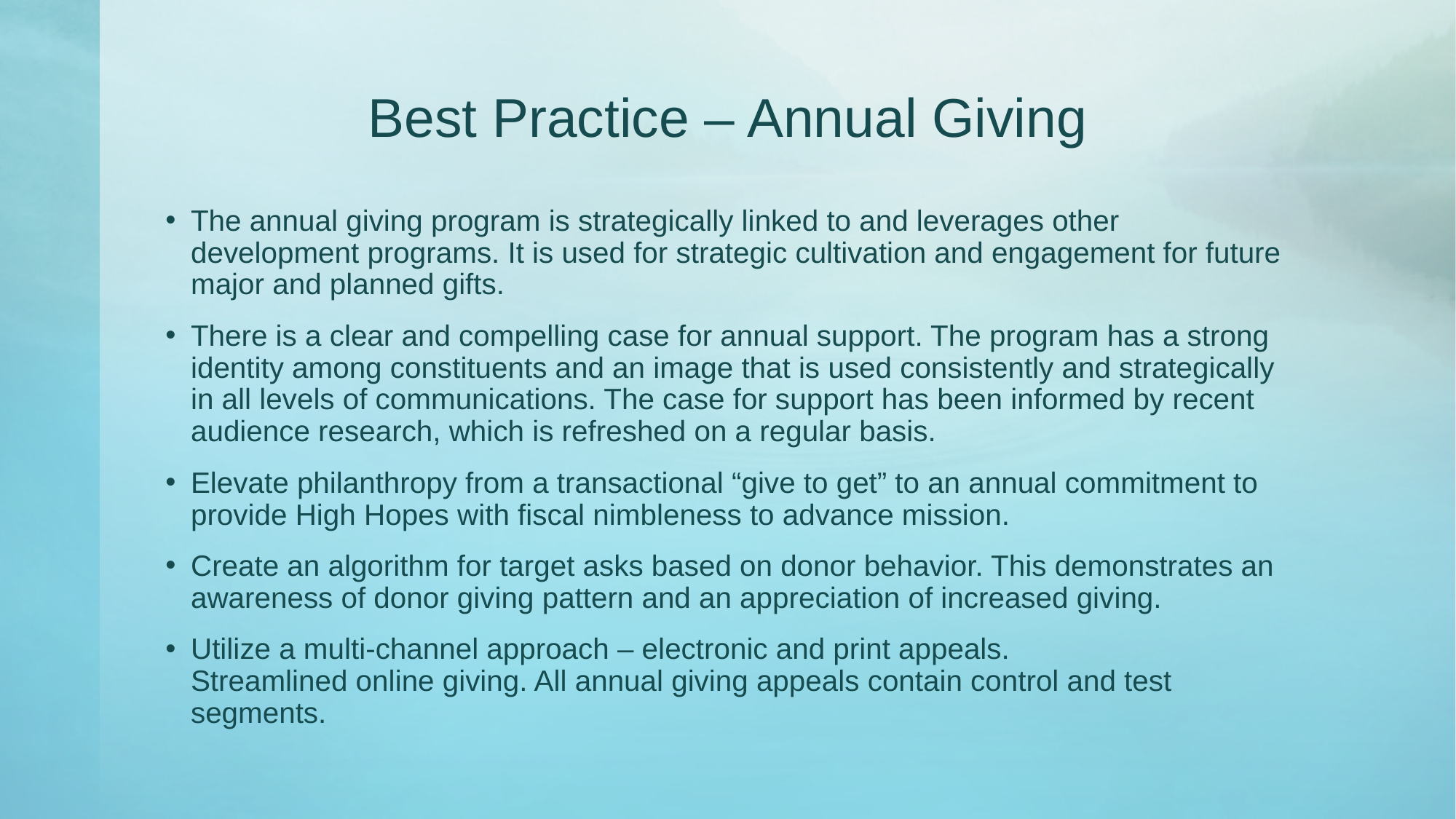

# Best Practice – Annual Giving
The annual giving program is strategically linked to and leverages other development programs. It is used for strategic cultivation and engagement for future major and planned gifts.
There is a clear and compelling case for annual support. The program has a strong identity among constituents and an image that is used consistently and strategically in all levels of communications. The case for support has been informed by recent audience research, which is refreshed on a regular basis.
Elevate philanthropy from a transactional “give to get” to an annual commitment to provide High Hopes with fiscal nimbleness to advance mission.
Create an algorithm for target asks based on donor behavior. This demonstrates an awareness of donor giving pattern and an appreciation of increased giving.
Utilize a multi-channel approach – electronic and print appeals. Streamlined online giving. All annual giving appeals contain control and test segments.